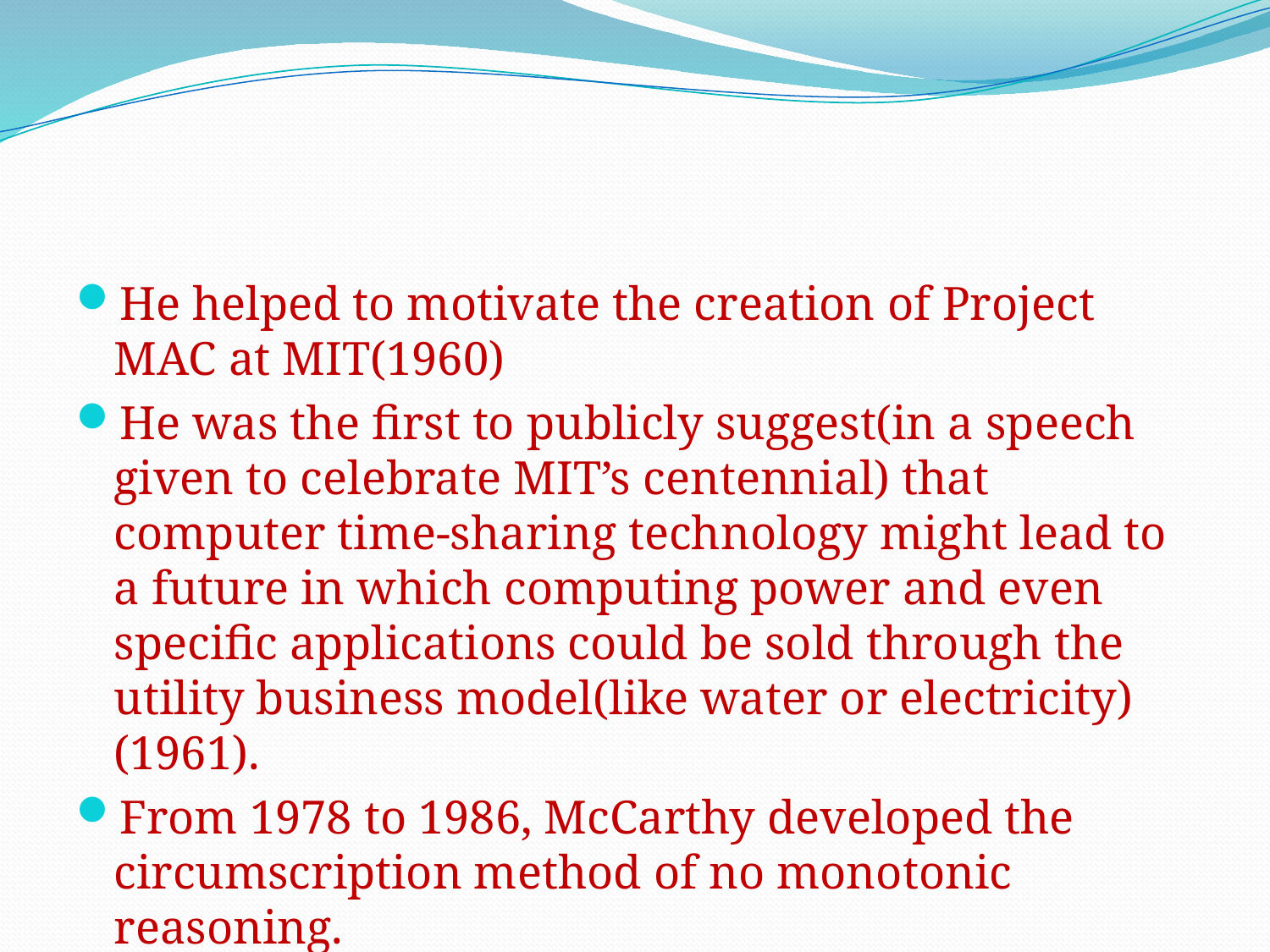

He helped to motivate the creation of Project MAC at MIT(1960)
He was the first to publicly suggest(in a speech given to celebrate MIT’s centennial) that computer time-sharing technology might lead to a future in which computing power and even specific applications could be sold through the utility business model(like water or electricity)(1961).
From 1978 to 1986, McCarthy developed the circumscription method of no monotonic reasoning.